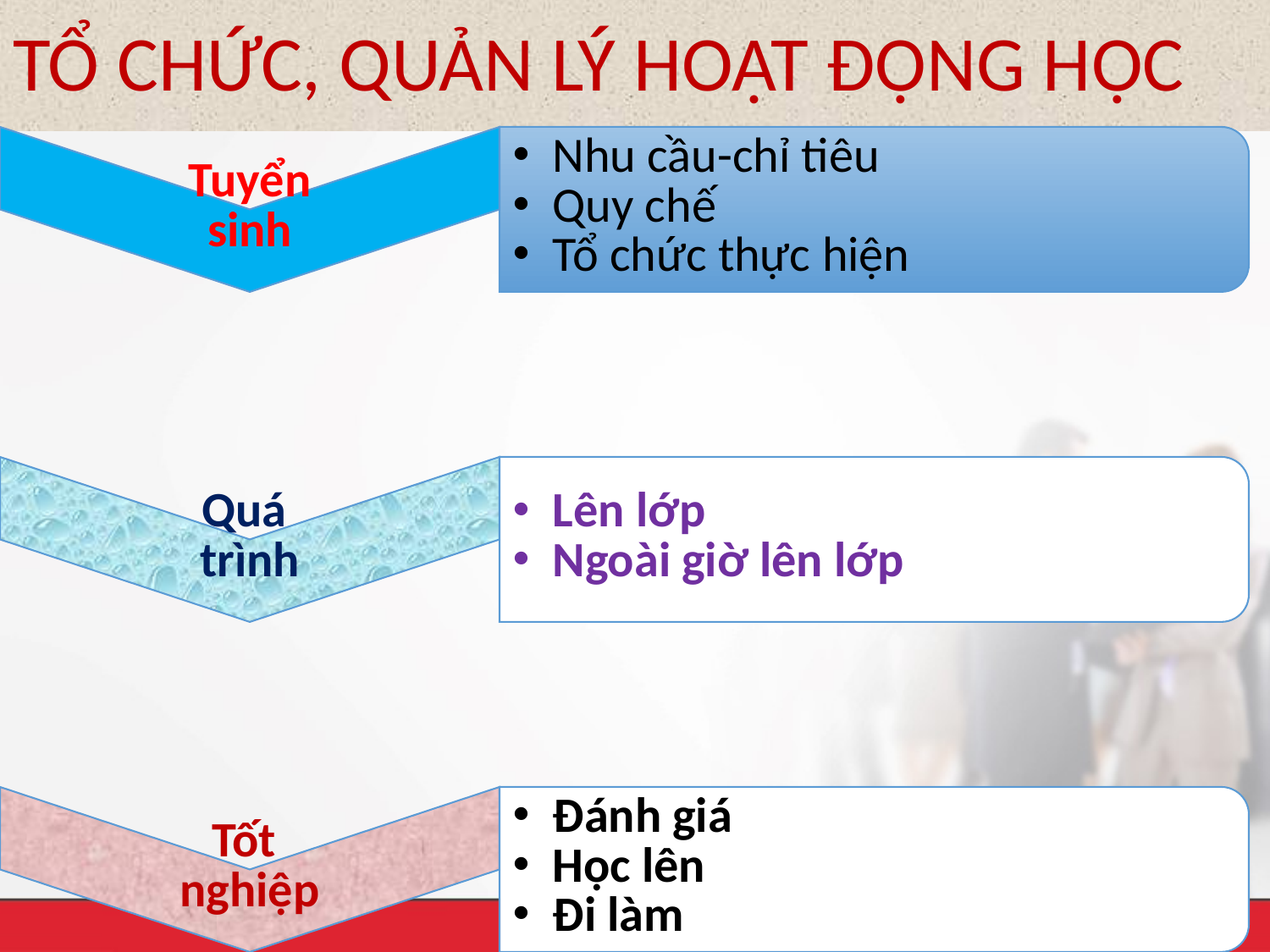

# TỔ CHỨC, QUẢN LÝ HOẠT ĐỘNG HỌC
Tuyển
sinh
Nhu cầu-chỉ tiêu
Quy chế
Quá
trình
Lên lớp
Ngoài giờ lên lớp
Tốt
nghiệp
Đánh giá
Học lên
Tổ chức thực hiện
Đi làm